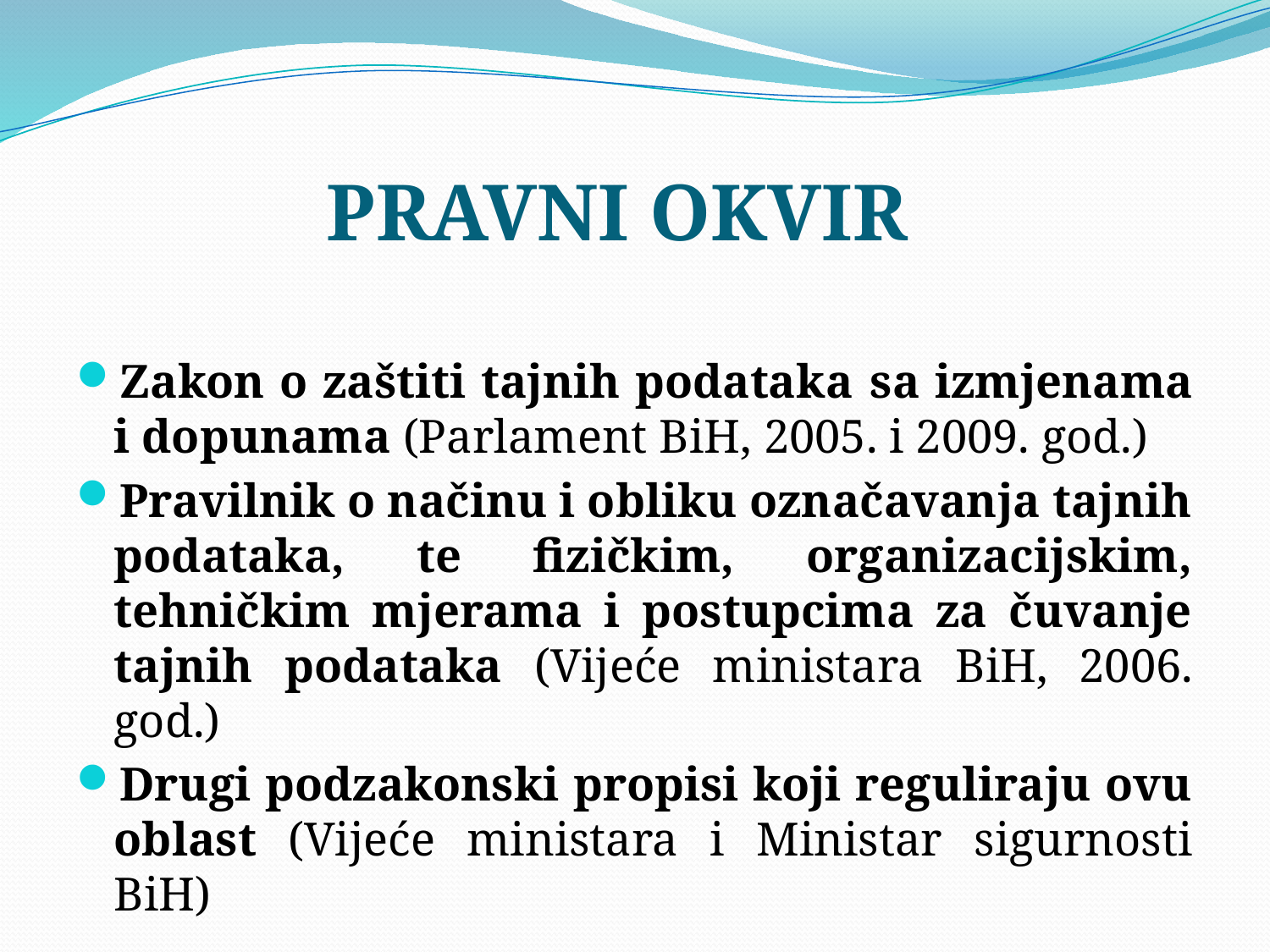

# PRAVNI OKVIR
Zakon o zaštiti tajnih podataka sa izmjenama i dopunama (Parlament BiH, 2005. i 2009. god.)
Pravilnik o načinu i obliku označavanja tajnih podataka, te fizičkim, organizacijskim, tehničkim mjerama i postupcima za čuvanje tajnih podataka (Vijeće ministara BiH, 2006. god.)
Drugi podzakonski propisi koji reguliraju ovu oblast (Vijeće ministara i Ministar sigurnosti BiH)